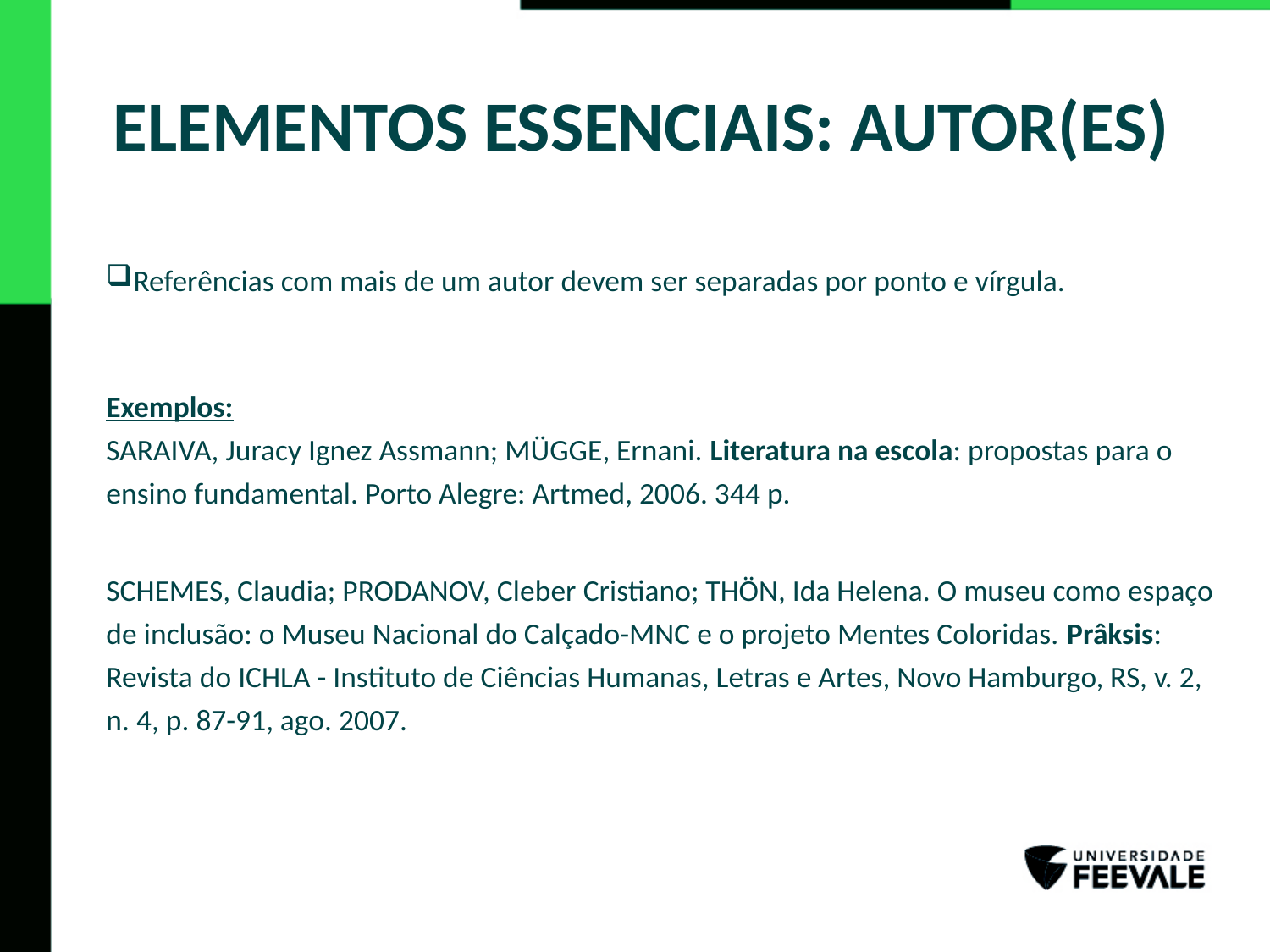

# ELEMENTOS ESSENCIAIS: AUTOR(ES)
Referências com mais de um autor devem ser separadas por ponto e vírgula.

Exemplos:
SARAIVA, Juracy Ignez Assmann; MÜGGE, Ernani. Literatura na escola: propostas para o ensino fundamental. Porto Alegre: Artmed, 2006. 344 p.

SCHEMES, Claudia; PRODANOV, Cleber Cristiano; THÖN, Ida Helena. O museu como espaço de inclusão: o Museu Nacional do Calçado-MNC e o projeto Mentes Coloridas. Prâksis: Revista do ICHLA - Instituto de Ciências Humanas, Letras e Artes, Novo Hamburgo, RS, v. 2, n. 4, p. 87-91, ago. 2007.